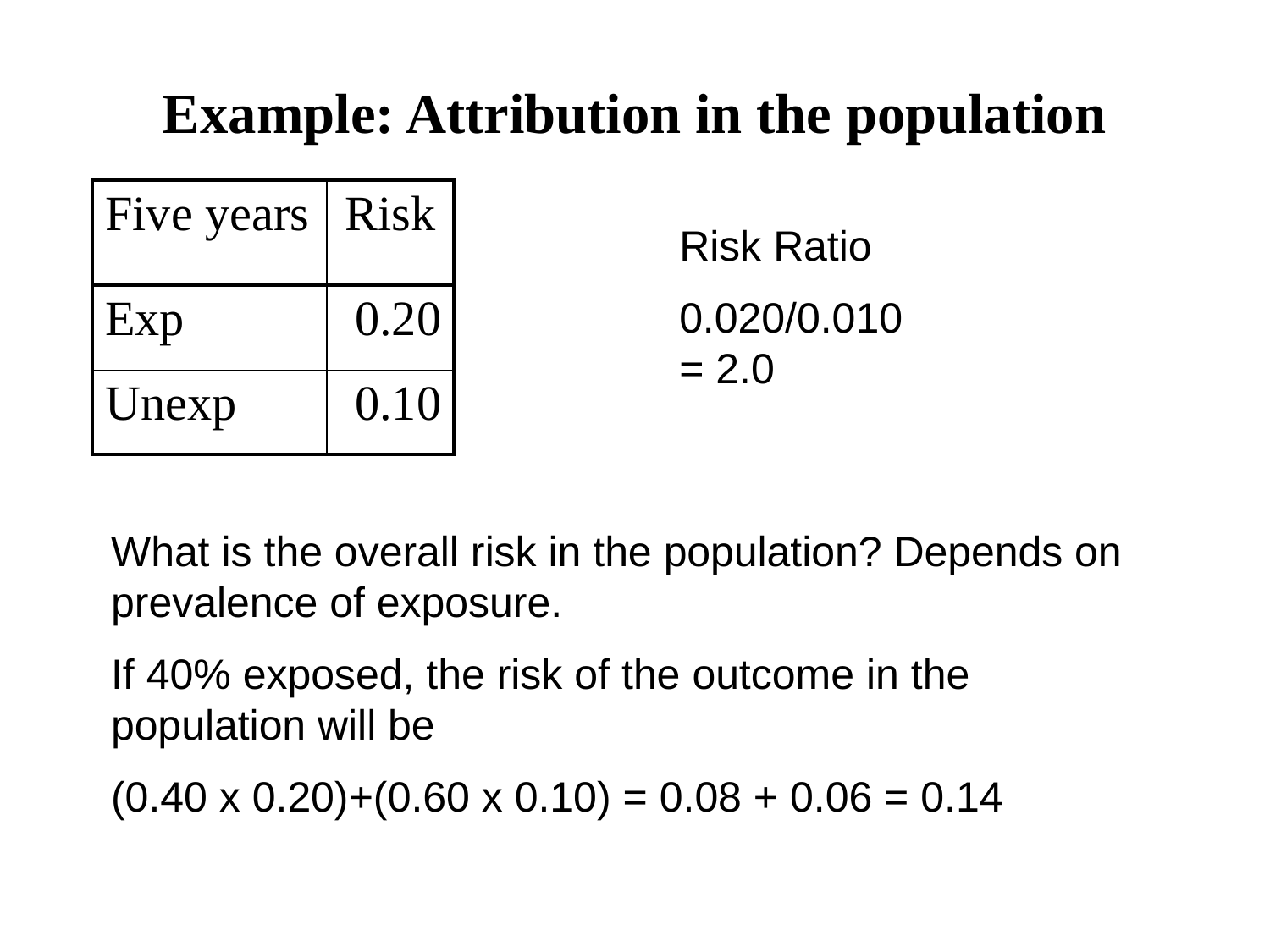

# Example: Attribution in the population
| Five years | Risk |
| --- | --- |
| Exp | 0.20 |
| Unexp | 0.10 |
Risk Ratio
0.020/0.010  = 2.0
What is the overall risk in the population? Depends on prevalence of exposure.
If 40% exposed, the risk of the outcome in the population will be
(0.40 x 0.20)+(0.60 x 0.10) = 0.08 + 0.06 = 0.14